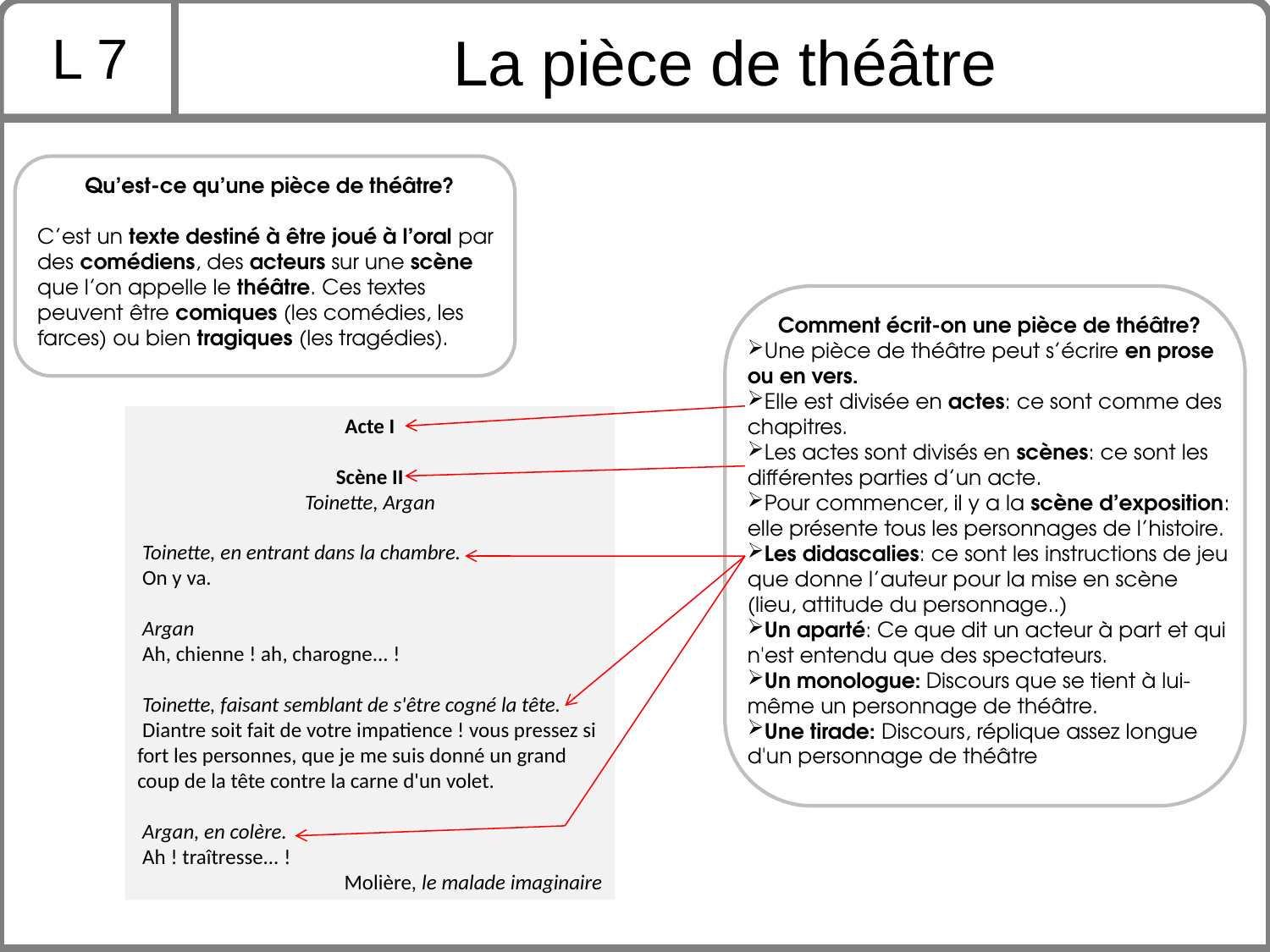

L 7
La pièce de théâtre

Qu’est-ce qu’une pièce de théâtre?

C’est un texte destiné à être joué à l’oral par des comédiens, des acteurs sur une scène que l’on appelle le théâtre. Ces textes peuvent être comiques (les comédies, les farces) ou bien tragiques (les tragédies).

Comment écrit-on une pièce de théâtre?
Une pièce de théâtre peut s’écrire en prose ou en vers.
Elle est divisée en actes: ce sont comme des chapitres.
Les actes sont divisés en scènes: ce sont les différentes parties d’un acte.
Pour commencer, il y a la scène d’exposition: elle présente tous les personnages de l’histoire.
Les didascalies: ce sont les instructions de jeu que donne l’auteur pour la mise en scène (lieu, attitude du personnage..)
Un aparté: Ce que dit un acteur à part et qui n'est entendu que des spectateurs.
Un monologue: Discours que se tient à lui-même un personnage de théâtre.
Une tirade: Discours, réplique assez longue d'un personnage de théâtre
Acte I

Scène II
Toinette, Argan

 Toinette, en entrant dans la chambre.
 On y va.

 Argan
 Ah, chienne ! ah, charogne... !

 Toinette, faisant semblant de s'être cogné la tête.
 Diantre soit fait de votre impatience ! vous pressez si fort les personnes, que je me suis donné un grand coup de la tête contre la carne d'un volet.

 Argan, en colère.
 Ah ! traîtresse... !
Molière, le malade imaginaire